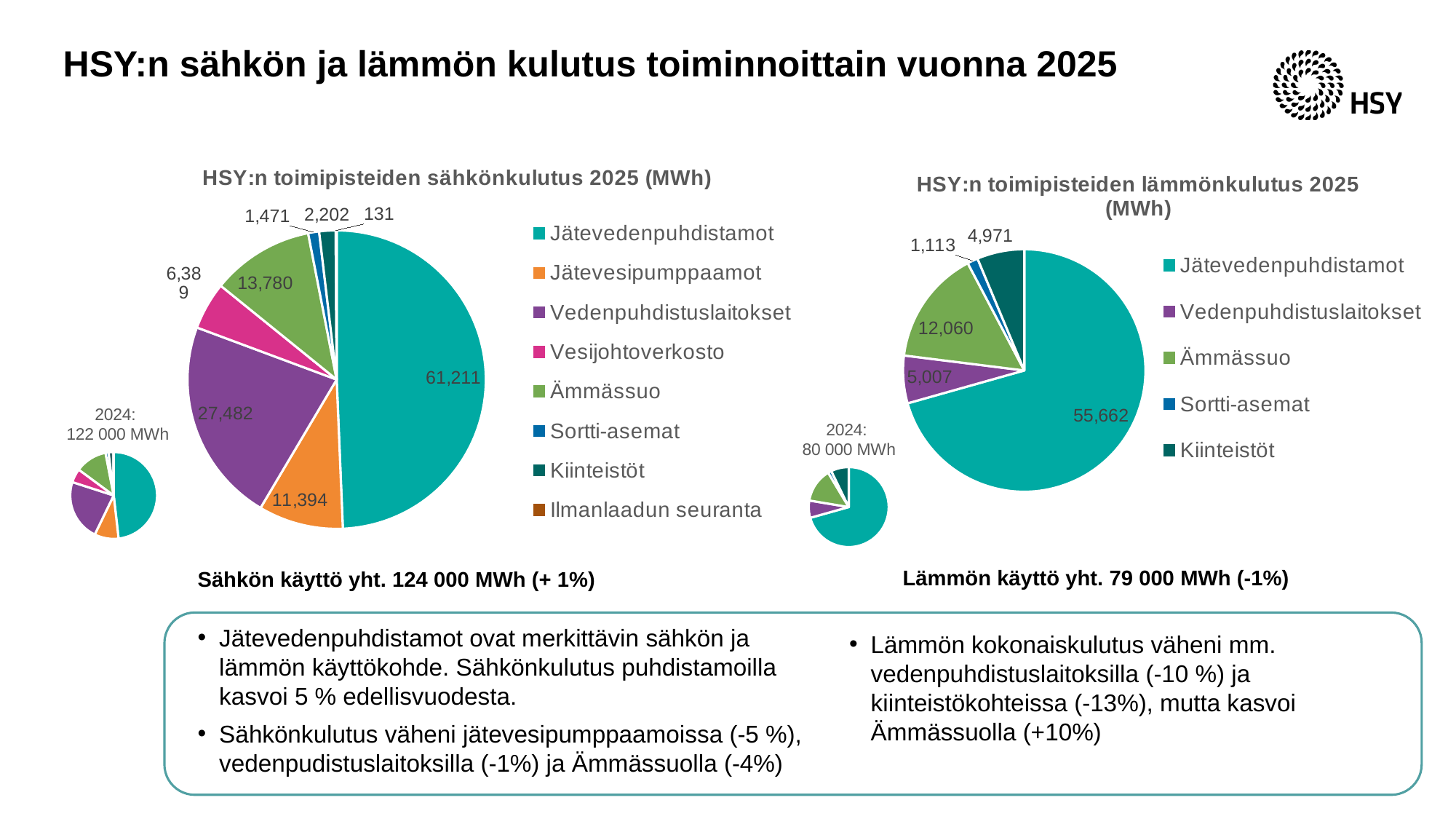

HSY:n sähkön ja lämmön kulutus toiminnoittain vuonna 2025

### Chart: HSY:n toimipisteiden sähkönkulutus 2025 (MWh)

| Category |  |
|---|---|
| Jätevedenpuhdistamot | 61211.25 |
| Jätevesipumppaamot | 11394.36 |
| Vedenpuhdistuslaitokset | 27482.45 |
| Vesijohtoverkosto | 6388.742999999999 |
| Ämmässuo | 13780.434 |
| Sortti-asemat | 1470.705 |
| Kiinteistöt | 2201.782 |
| Ilmanlaadun seuranta | 131.0 |

### Chart: HSY:n toimipisteiden lämmönkulutus 2025 (MWh)

| Category |  |
|---|---|
| Jätevedenpuhdistamot | 55662.0 |
| Vedenpuhdistuslaitokset | 5007.469999999999 |
| Ämmässuo | 12060.417672222222 |
| Sortti-asemat | 1112.66 |
| Kiinteistöt | 4970.5 |

### Chart: 2024:
 122 000 MWh

| Category |  |
|---|---|
| Jätevedenpuhdistamot | 58564.498999999996 |
| Jätevesipumppaamot | 10937.0 |
| Vedenpuhdistuslaitokset | 27698.614999999998 |
| Vesijohtoverkosto | 6272.0199999999995 |
| Ämmässuo | 14402.654999999999 |
| Sortti-asemat | 1371.951 |
| Kiinteistöt | 2166.6130000000003 |
| Ilmanlaadun seuranta | 131.0 |

### Chart: 2024:
80 000 MWh

| Category |  |
|---|---|
| Jätevedenpuhdistamot | 56441.0 |
| Vedenpuhdistuslaitokset | 5565.09 |
| Ämmässuo | 11008.417672222222 |
| Sortti-asemat | 1138.49 |
| Kiinteistöt | 5731.299406153846 |
Lämmön käyttö yht. 79 000 MWh (-1%)
Sähkön käyttö yht. 124 000 MWh (+ 1%)

Jätevedenpuhdistamot ovat merkittävin sähkön ja lämmön käyttökohde. Sähkönkulutus puhdistamoilla kasvoi 5 % edellisvuodesta.
Sähkönkulutus väheni jätevesipumppaamoissa (-5 %), vedenpudistuslaitoksilla (-1%) ja Ämmässuolla (-4%)
Lämmön kokonaiskulutus väheni mm. vedenpuhdistuslaitoksilla (-10 %) ja kiinteistökohteissa (-13%), mutta kasvoi Ämmässuolla (+10%)